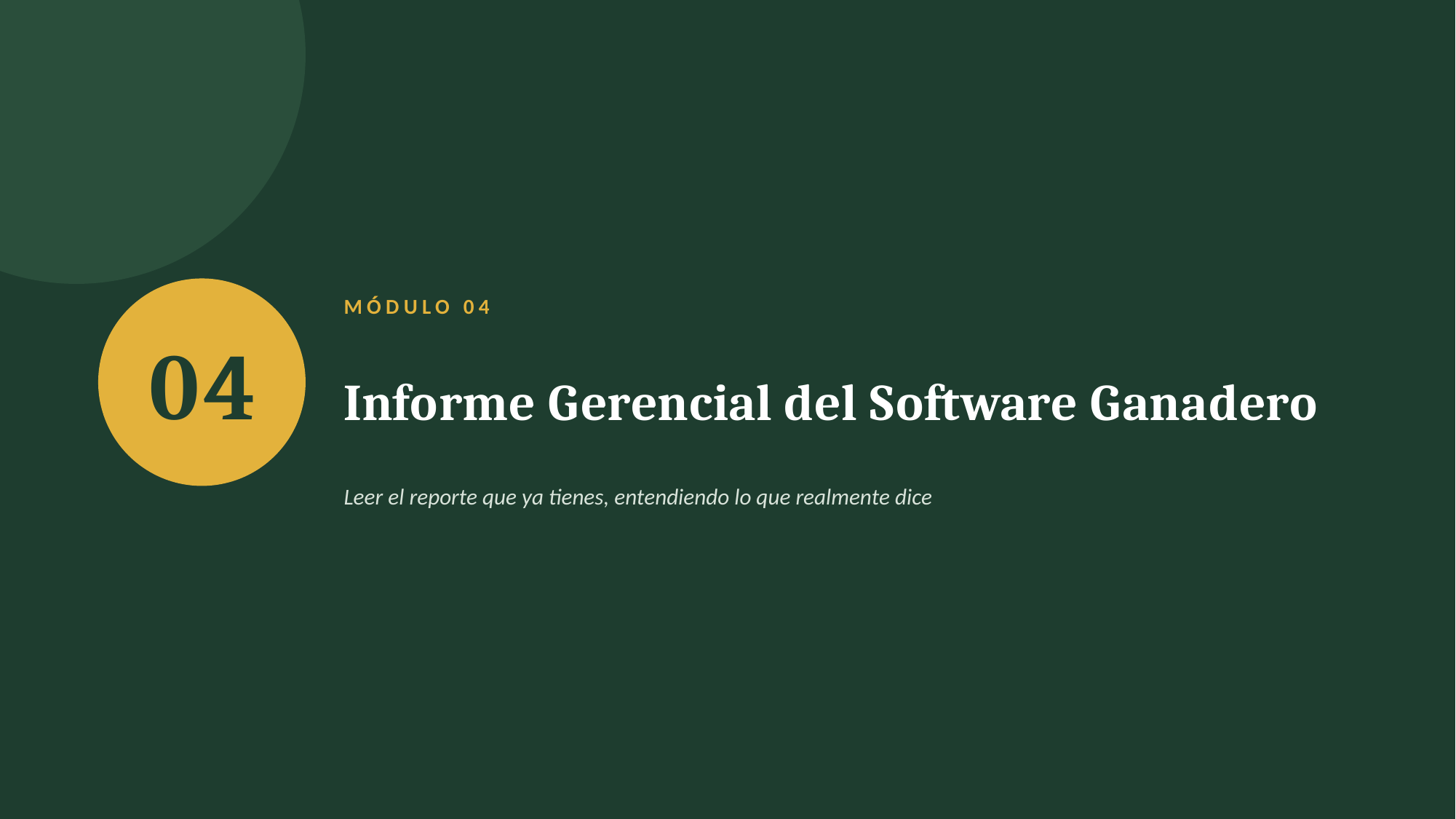

04
MÓDULO 04
Informe Gerencial del Software Ganadero
Leer el reporte que ya tienes, entendiendo lo que realmente dice